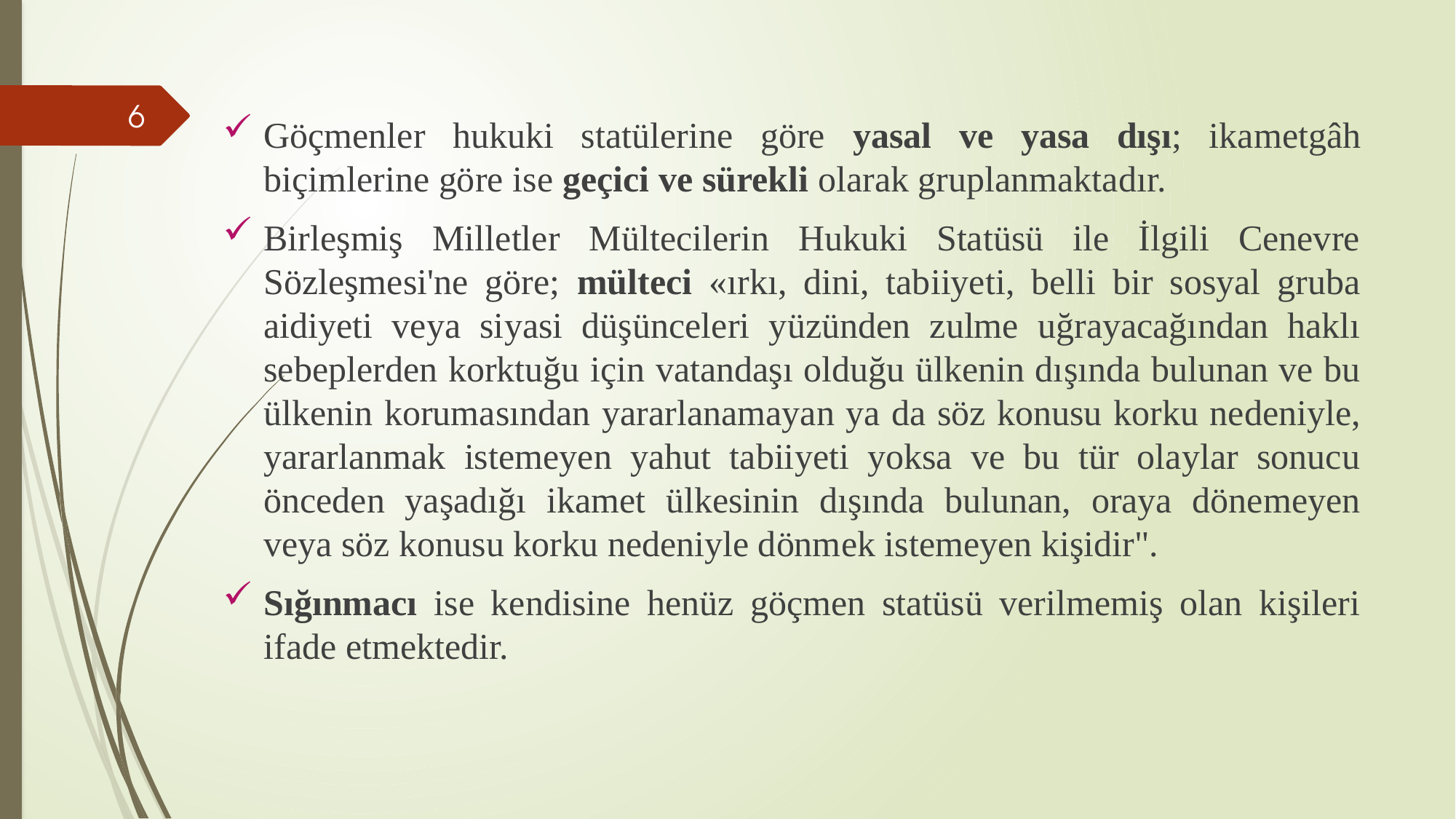

Göçmenler hukuki statülerine göre yasal ve yasa dışı; ikametgâh biçimlerine göre ise geçici ve sürekli olarak gruplanmaktadır.
Birleşmiş Milletler Mültecilerin Hukuki Statüsü ile İlgili Cenevre Sözleşmesi'ne göre; mülteci «ırkı, dini, tabiiyeti, belli bir sosyal gruba aidiyeti veya siyasi düşünceleri yüzünden zulme uğrayacağından haklı sebeplerden korktuğu için vatandaşı olduğu ülkenin dışında bulunan ve bu ülkenin korumasından yararlanamayan ya da söz konusu korku nedeniyle, yararlanmak istemeyen yahut tabiiyeti yoksa ve bu tür olaylar sonucu önceden yaşadığı ikamet ülkesinin dışında bulunan, oraya dönemeyen veya söz konusu korku nedeniyle dönmek istemeyen kişidir".
Sığınmacı ise kendisine henüz göçmen statüsü verilmemiş olan kişileri ifade etmektedir.

6